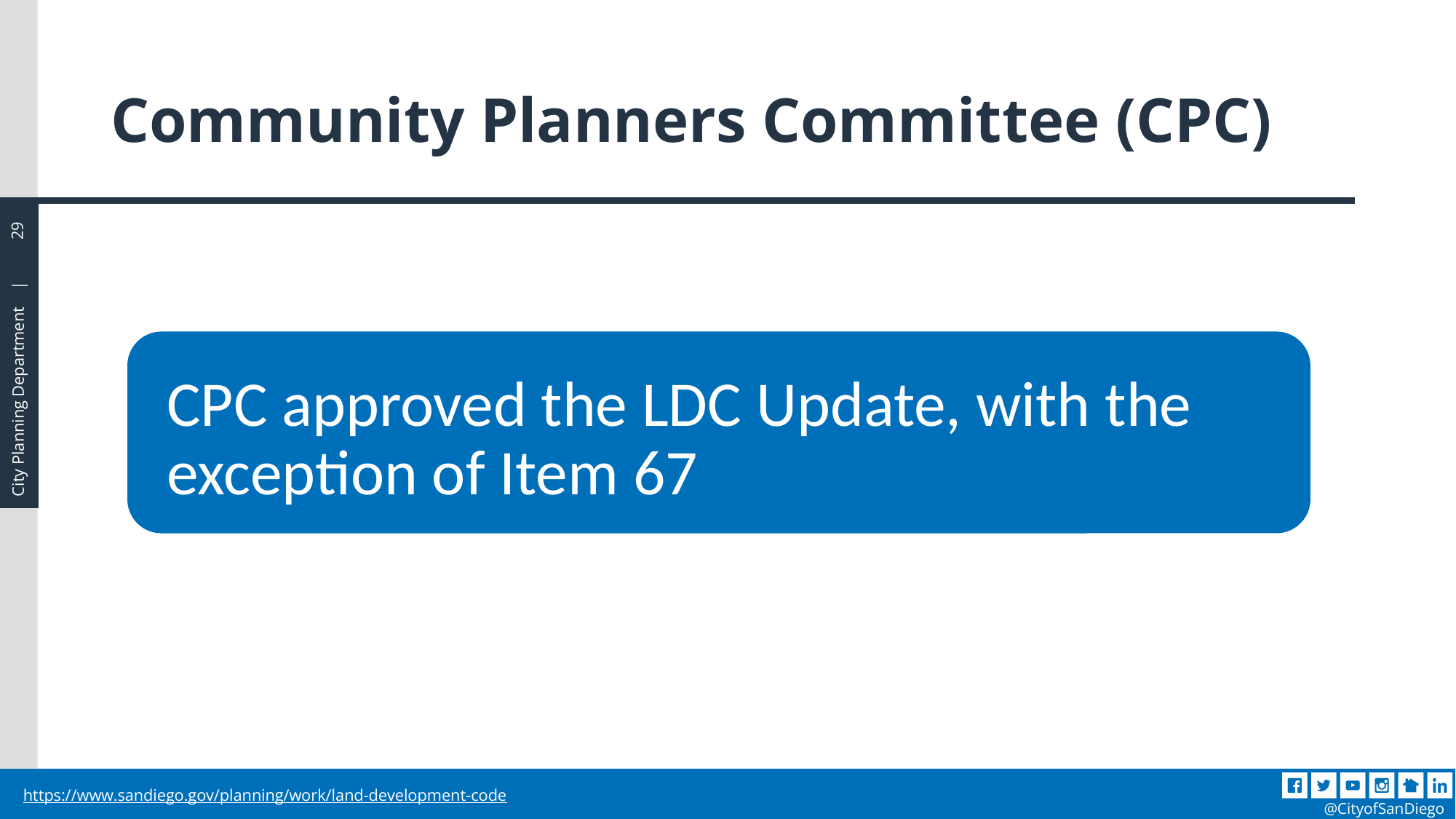

# Community Planners Committee (CPC)
CPC approved the LDC Update, with the exception of Item 67